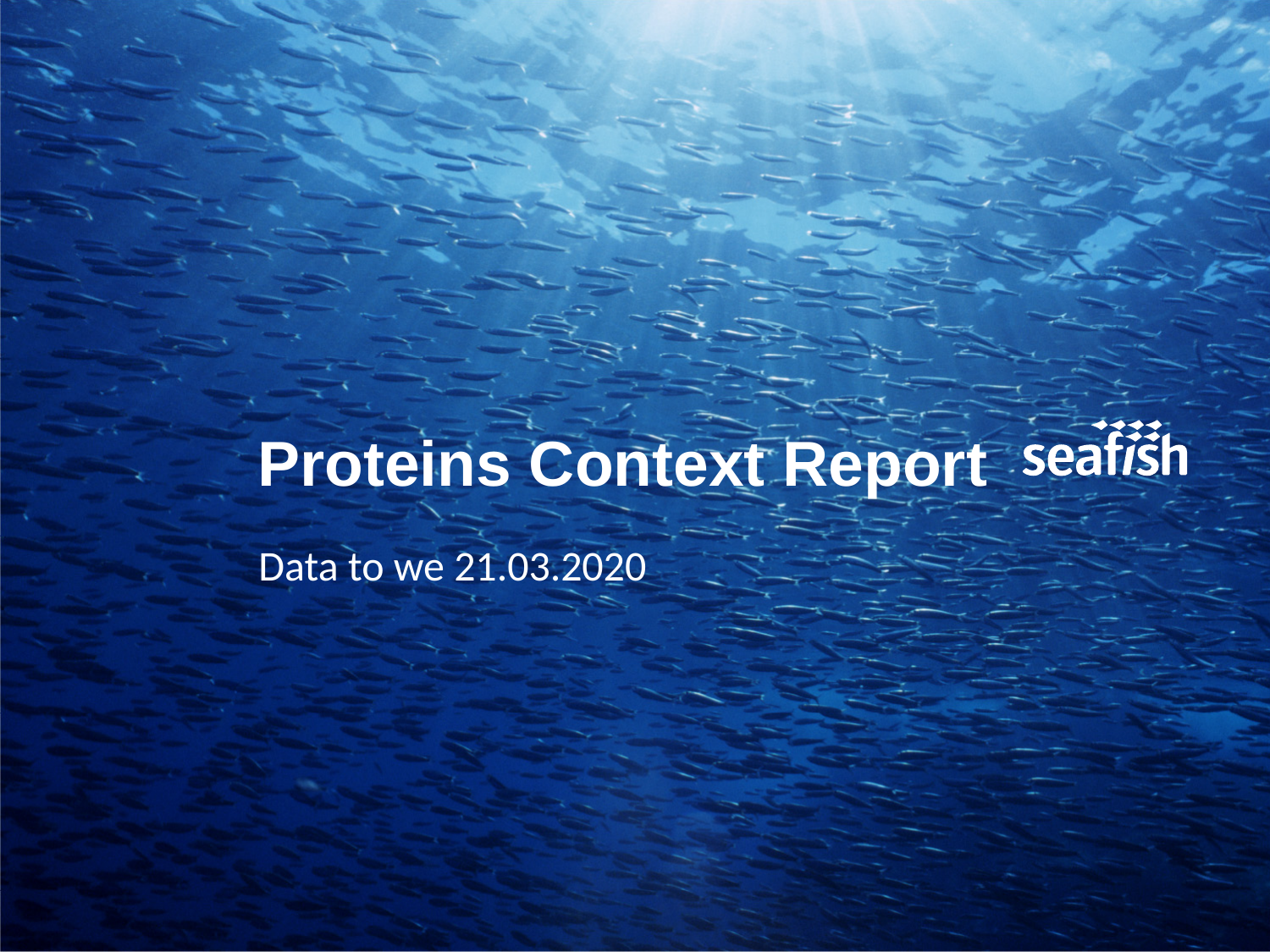

Proteins Context Report
Data to we 21.03.2020